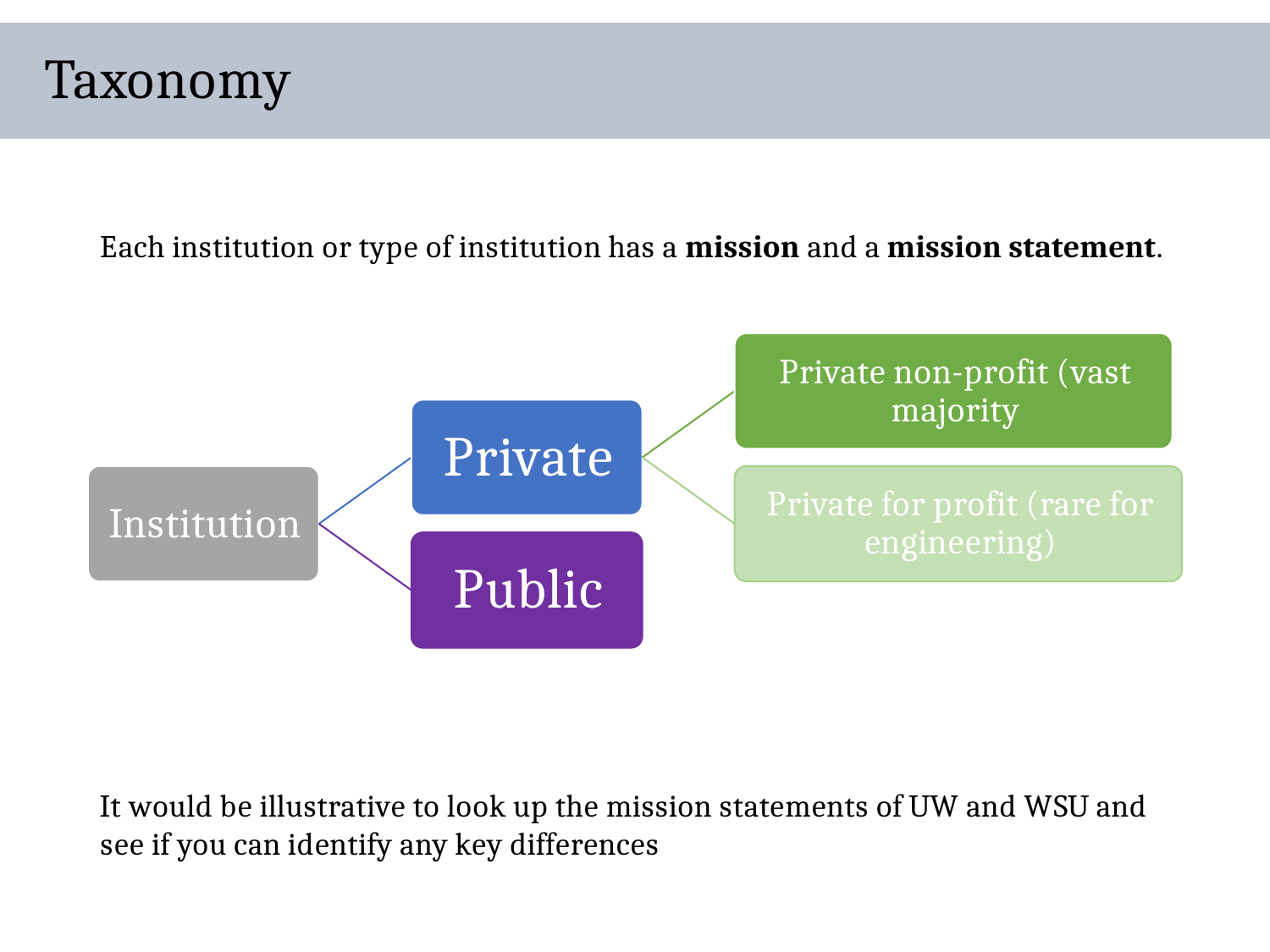

# Taxonomy
Institution

Private

Private non-profit (vast majority

Private for profit (rare for engineering)

Public
Each institution or type of institution has a mission and a mission statement.
It would be illustrative to look up the mission statements of UW and WSU and see if you can identify any key differences